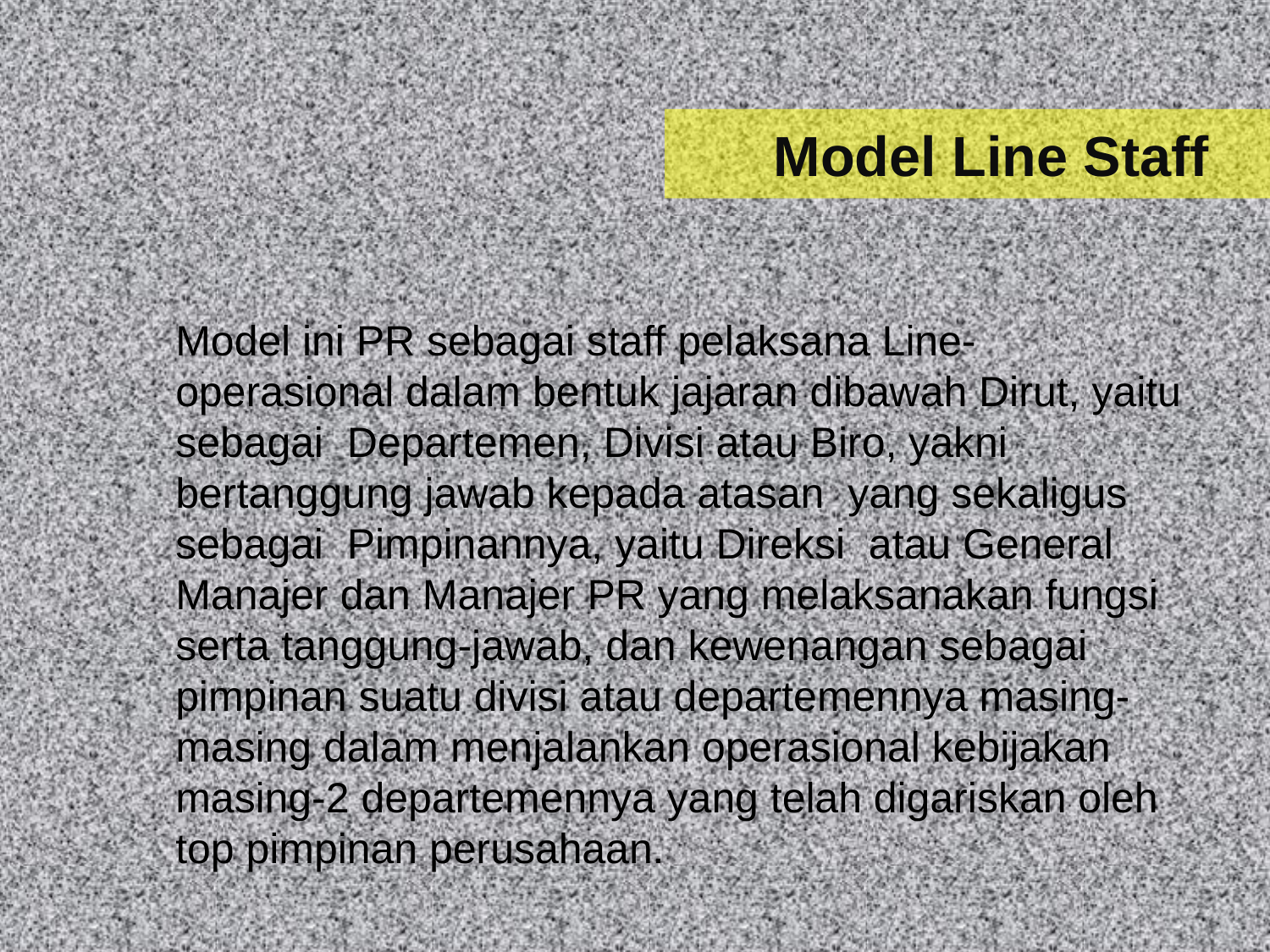

Model Line Staff

	Model ini PR sebagai staff pelaksana Line-operasional dalam bentuk jajaran dibawah Dirut, yaitu sebagai  Departemen, Divisi atau Biro, yakni bertanggung jawab kepada atasan  yang sekaligus sebagai  Pimpinannya, yaitu Direksi  atau General Manajer dan Manajer PR yang melaksanakan fungsi serta tanggung-jawab, dan kewenangan sebagai pimpinan suatu divisi atau departemennya masing-masing dalam menjalankan operasional kebijakan masing-2 departemennya yang telah digariskan oleh top pimpinan perusahaan.